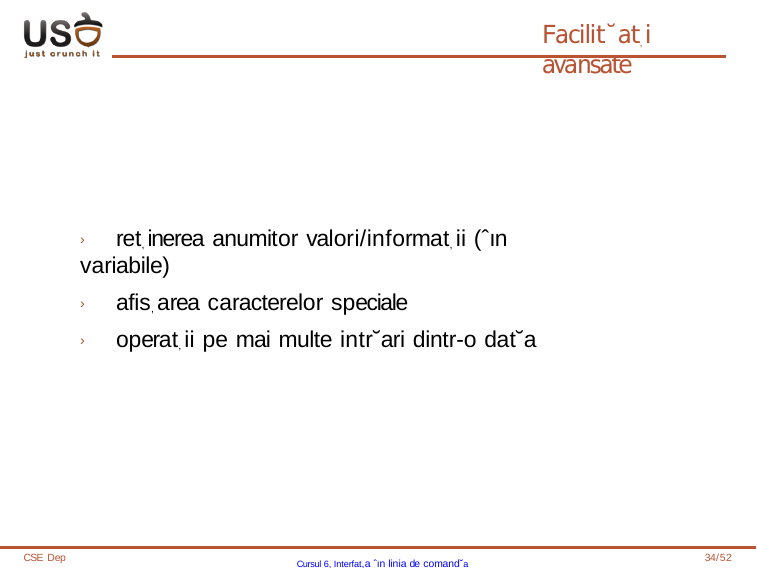

# Facilit˘at, i avansate

›  ret, inerea anumitor valori/informat, ii (ˆın variabile)
›  afis, area caracterelor speciale
›  operat, ii pe mai multe intr˘ari dintr-o dat˘a

CSE Dep
Cursul 6, Interfat,a ˆın linia de comand˘a
34/52